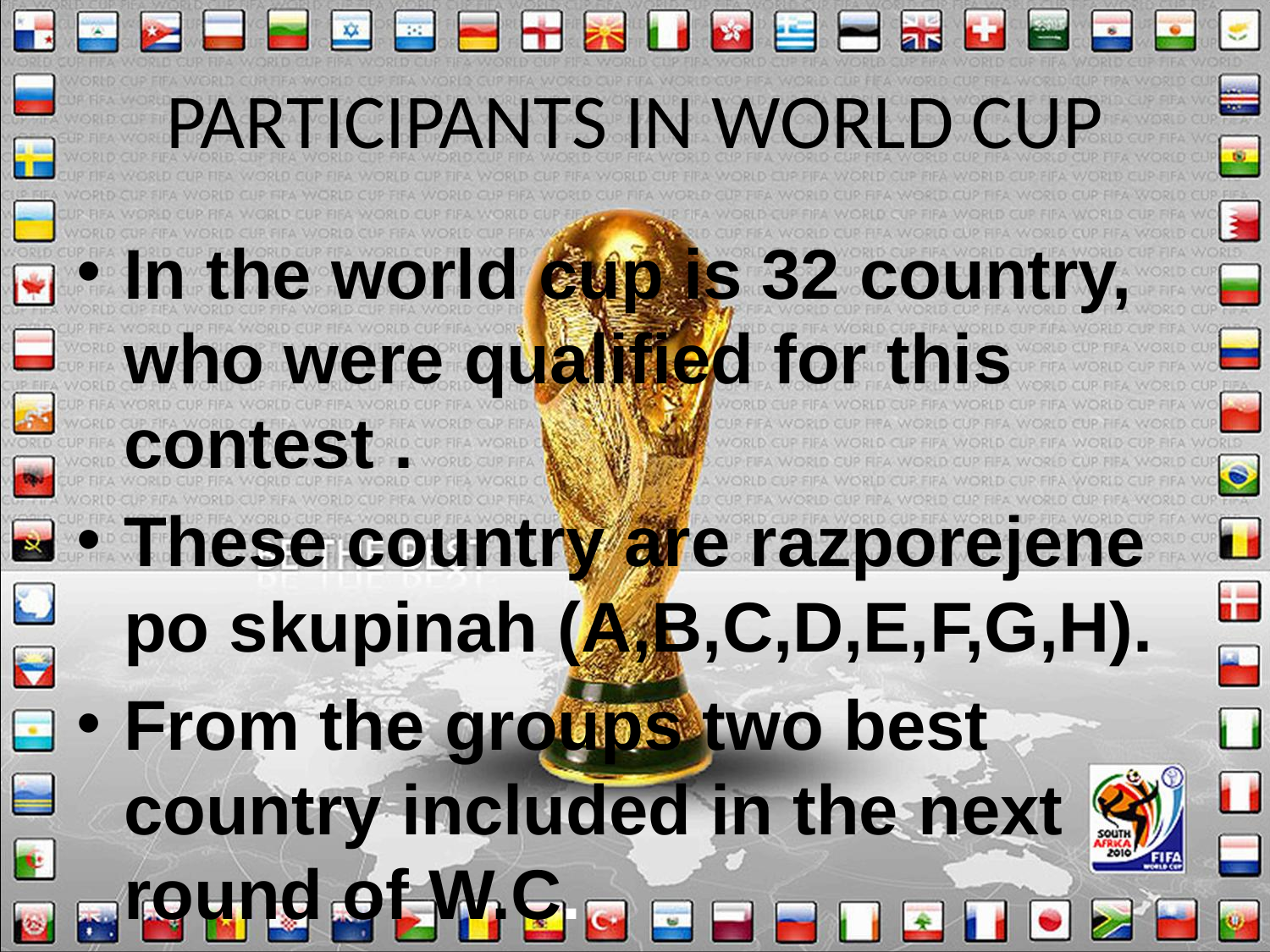

# PARTICIPANTS IN WORLD CUP
In the world cup is 32 country, who were qualified for this contest .
These country are razporejene po skupinah (A,B,C,D,E,F,G,H).
From the groups two best country included in the next round of W.C.